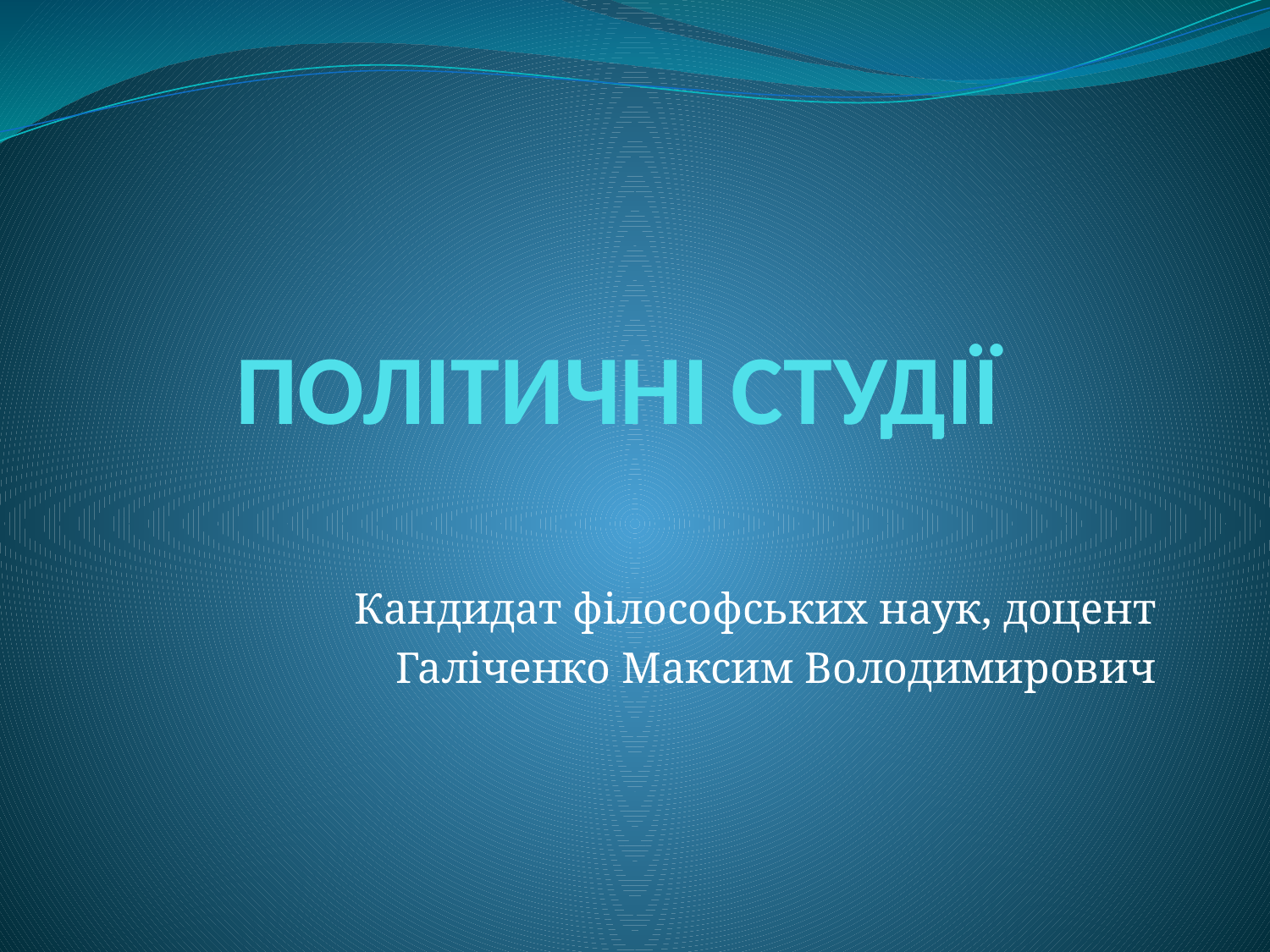

# ПОЛІТИЧНІ СТУДІЇ
Кандидат філософських наук, доцент
Галіченко Максим Володимирович